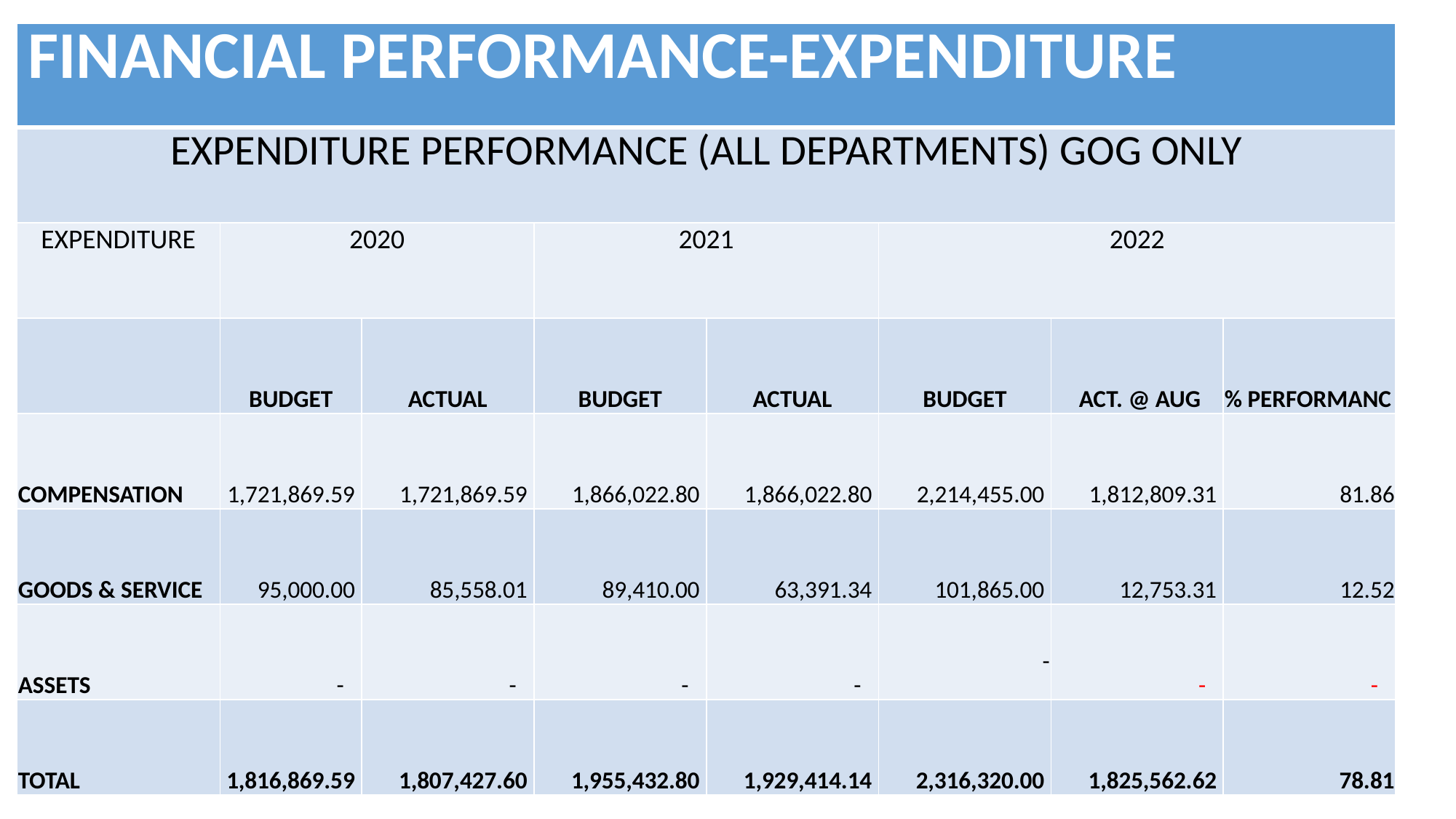

| FINANCIAL PERFORMANCE-EXPENDITURE |  |  |  |  |  |  |  |
| --- | --- | --- | --- | --- | --- | --- | --- |
| EXPENDITURE PERFORMANCE (ALL DEPARTMENTS) GOG ONLY |  |  |  |  |  |  |  |
| EXPENDITURE | 2020 |  | 2021 |  | 2022 |  |  |
|  | BUDGET | ACTUAL | BUDGET | ACTUAL | BUDGET | ACT. @ AUG | % PERFORMANC |
| COMPENSATION | 1,721,869.59 | 1,721,869.59 | 1,866,022.80 | 1,866,022.80 | 2,214,455.00 | 1,812,809.31 | 81.86 |
| GOODS & SERVICE | 95,000.00 | 85,558.01 | 89,410.00 | 63,391.34 | 101,865.00 | 12,753.31 | 12.52 |
| ASSETS | - | - | - | - | - | - | - |
| TOTAL | 1,816,869.59 | 1,807,427.60 | 1,955,432.80 | 1,929,414.14 | 2,316,320.00 | 1,825,562.62 | 78.81 |
11